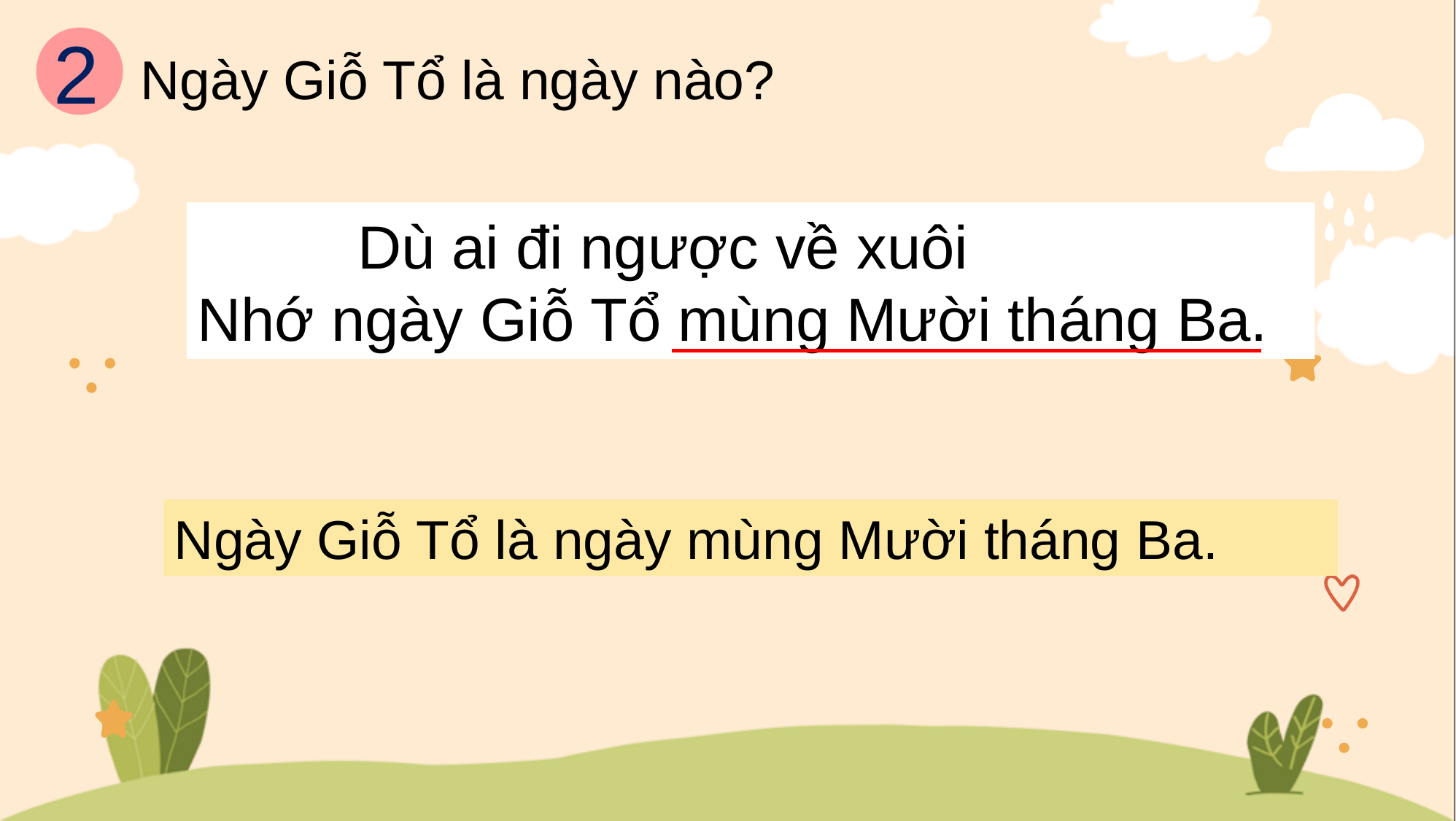

2
Ngày Giỗ Tổ là ngày nào?
	   Dù ai đi ngược về xuôi
Nhớ ngày Giỗ Tổ mùng Mười tháng Ba.
Ngày Giỗ Tổ là ngày mùng Mười tháng Ba.